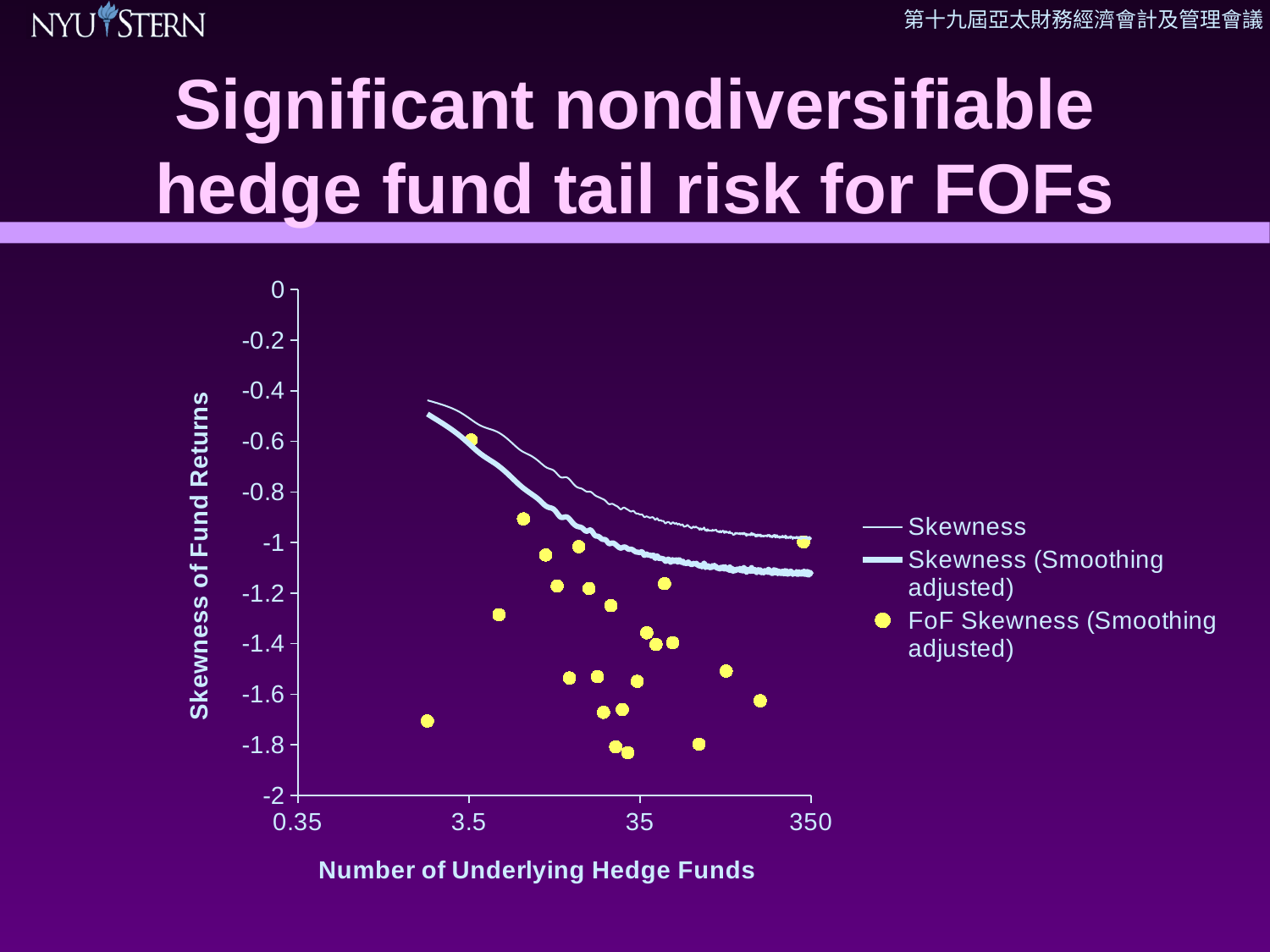

# Significant nondiversifiable hedge fund tail risk for FOFs

### Chart

| Category | Skewness | Skewness (Smoothing adjusted) | FoF Skewness (Smoothing adjusted) |
|---|---|---|---|